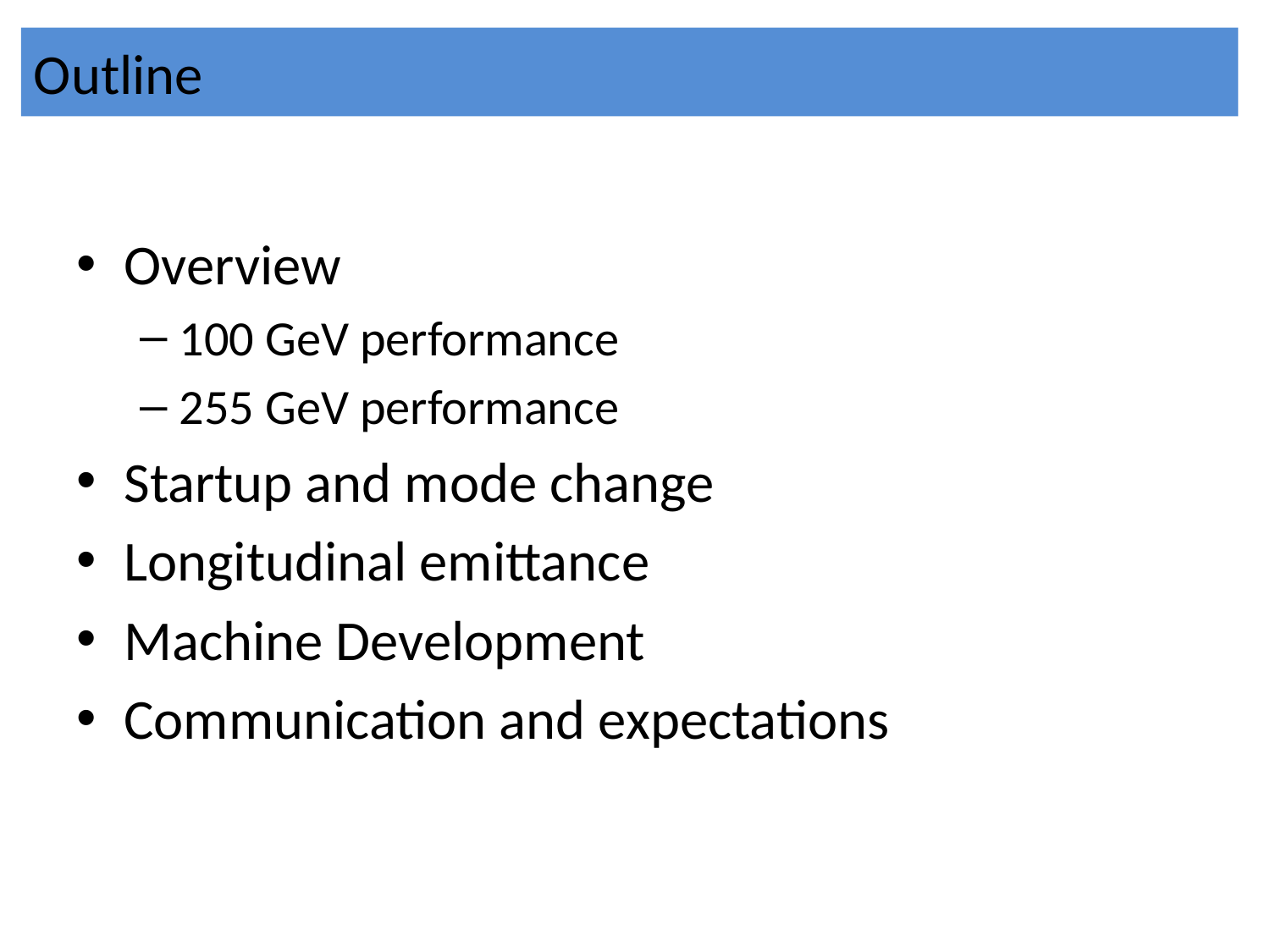

Outline
Overview
100 GeV performance
255 GeV performance
Startup and mode change
Longitudinal emittance
Machine Development
Communication and expectations